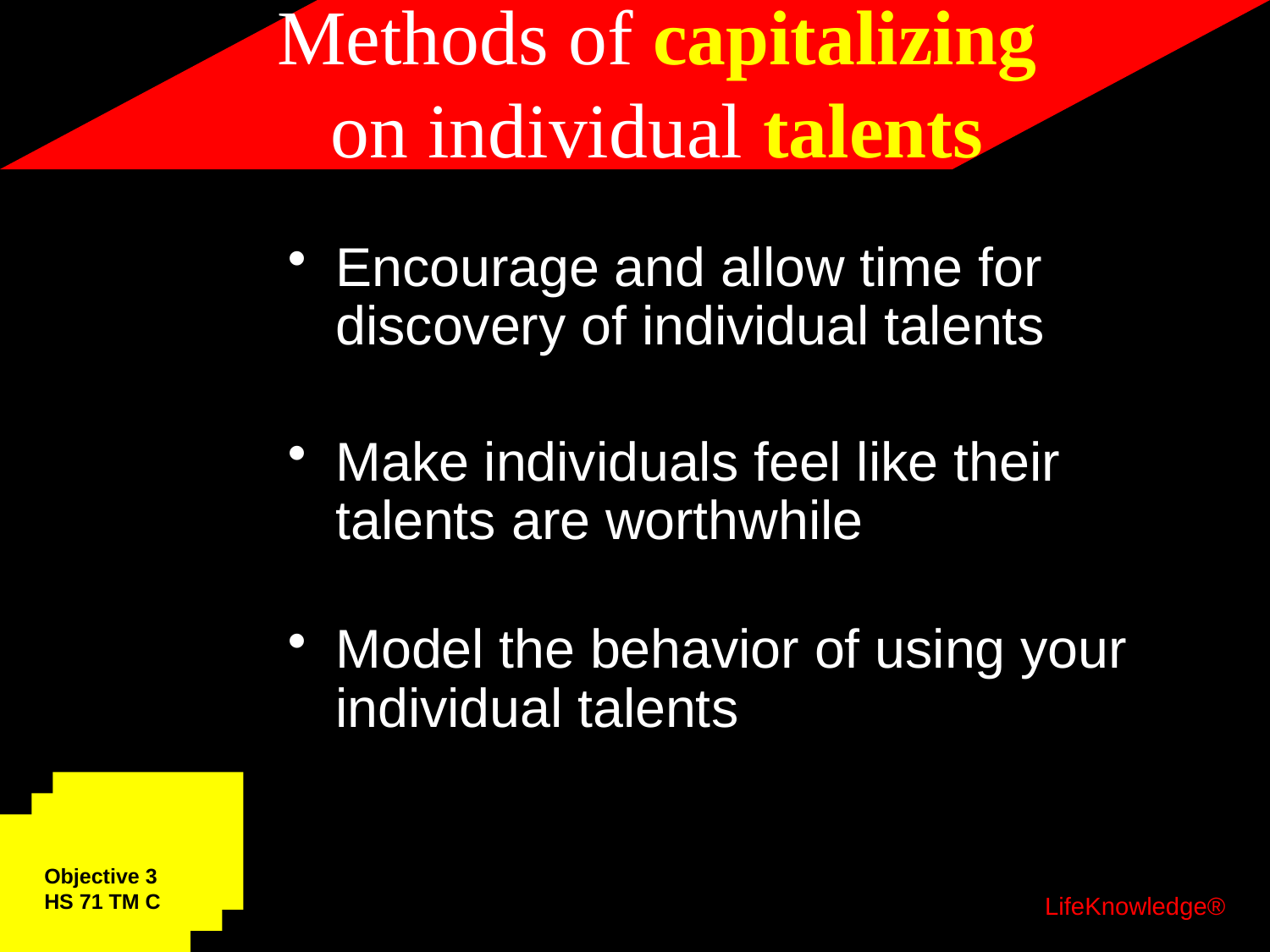

# Methods of capitalizing on individual talents
Encourage and allow time for discovery of individual talents
Make individuals feel like their talents are worthwhile
Model the behavior of using your individual talents
Objective 3
HS 71 TM C
LifeKnowledge®